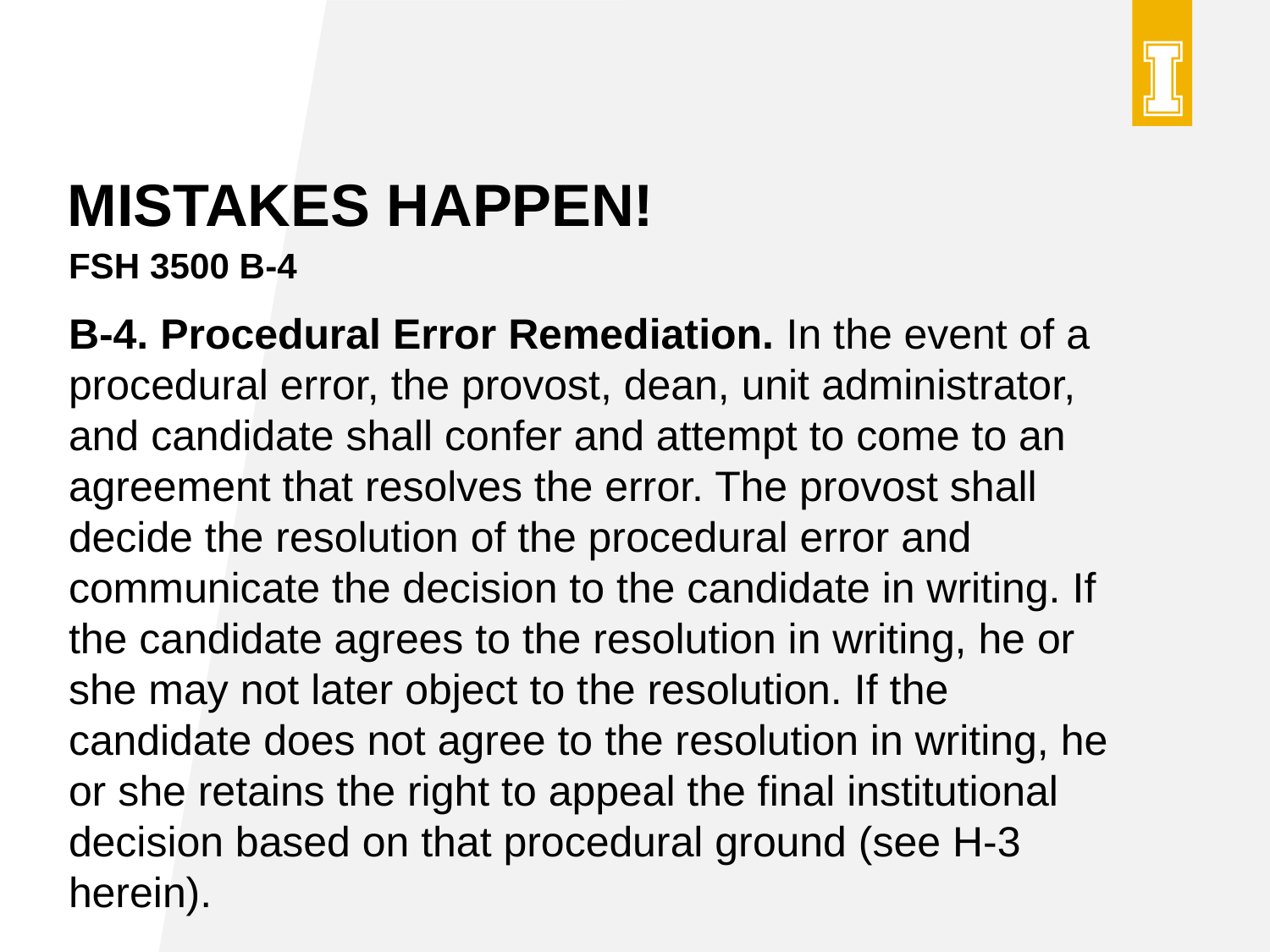

# Mistakes happen!
FSH 3500 B-4
B-4. Procedural Error Remediation. In the event of a procedural error, the provost, dean, unit administrator, and candidate shall confer and attempt to come to an agreement that resolves the error. The provost shall decide the resolution of the procedural error and communicate the decision to the candidate in writing. If the candidate agrees to the resolution in writing, he or she may not later object to the resolution. If the candidate does not agree to the resolution in writing, he or she retains the right to appeal the final institutional decision based on that procedural ground (see H-3 herein).